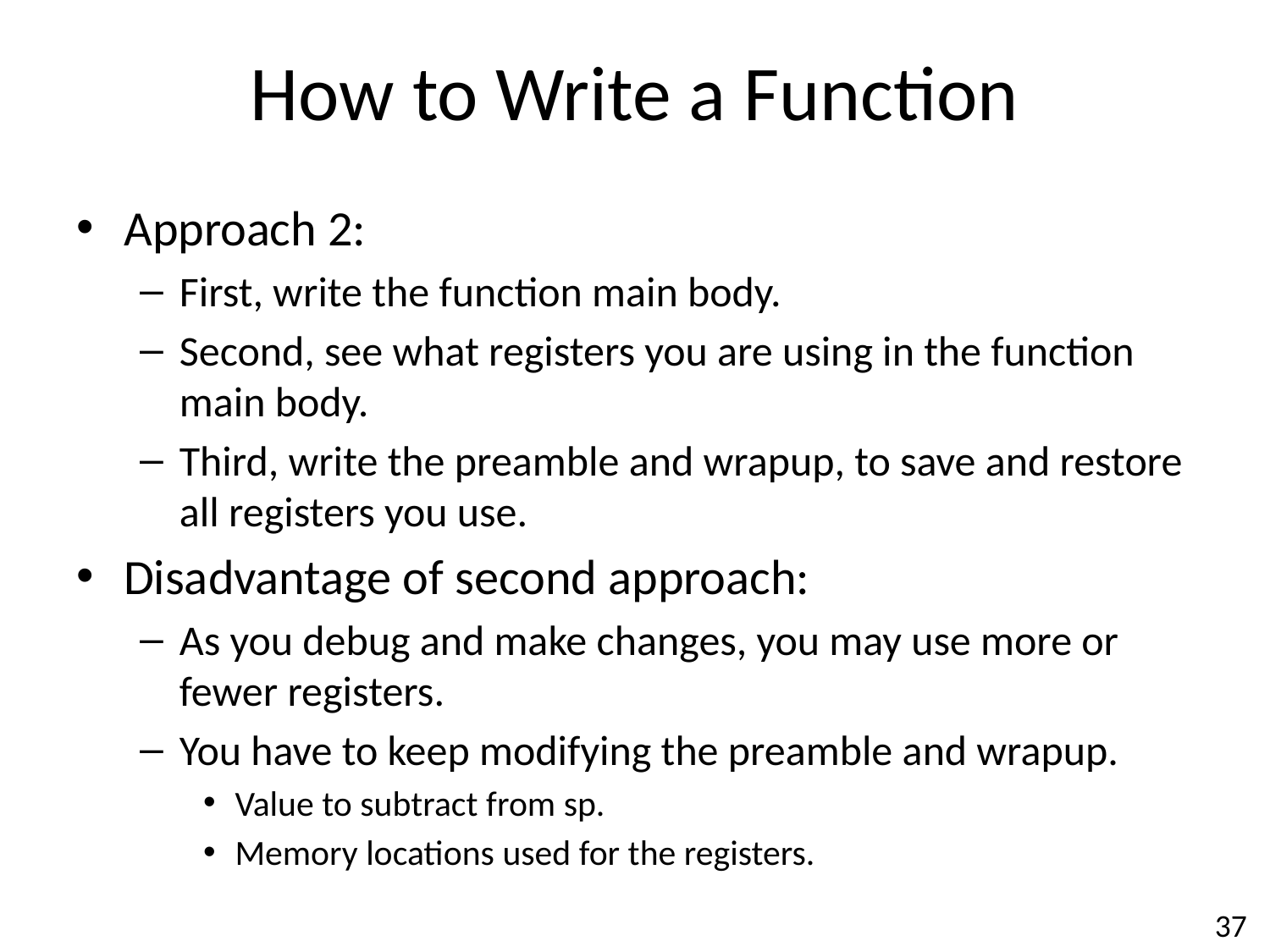

# How to Write a Function
Approach 2:
First, write the function main body.
Second, see what registers you are using in the function main body.
Third, write the preamble and wrapup, to save and restore all registers you use.
Disadvantage of second approach:
As you debug and make changes, you may use more or fewer registers.
You have to keep modifying the preamble and wrapup.
Value to subtract from sp.
Memory locations used for the registers.

37